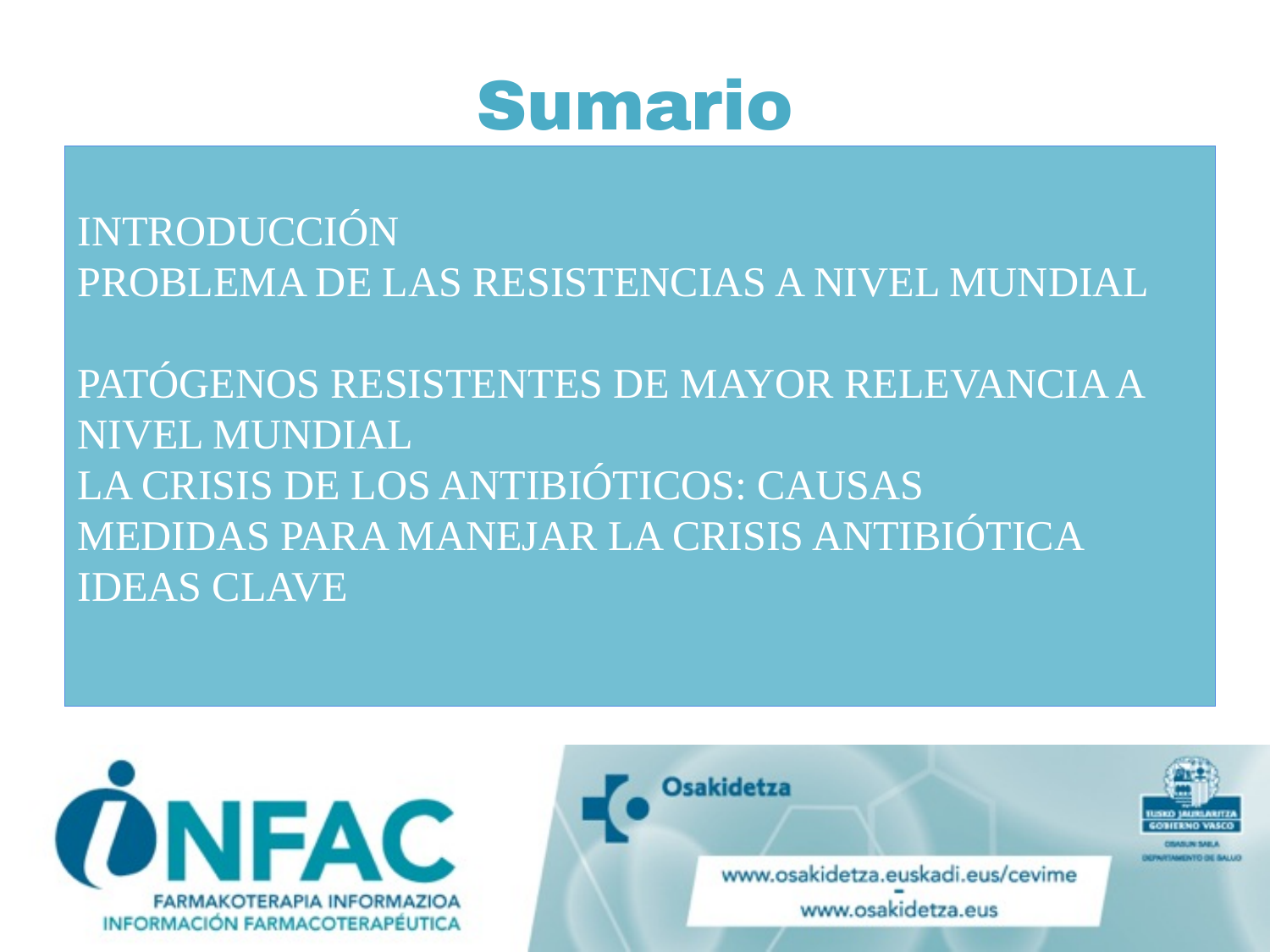

# Sumario

INTRODUCCIÓN
PROBLEMA DE LAS RESISTENCIAS A NIVEL MUNDIAL
PATÓGENOS RESISTENTES DE MAYOR RELEVANCIA A NIVEL MUNDIAL
LA CRISIS DE LOS ANTIBIÓTICOS: CAUSAS
MEDIDAS PARA MANEJAR LA CRISIS ANTIBIÓTICA
IDEAS CLAVE